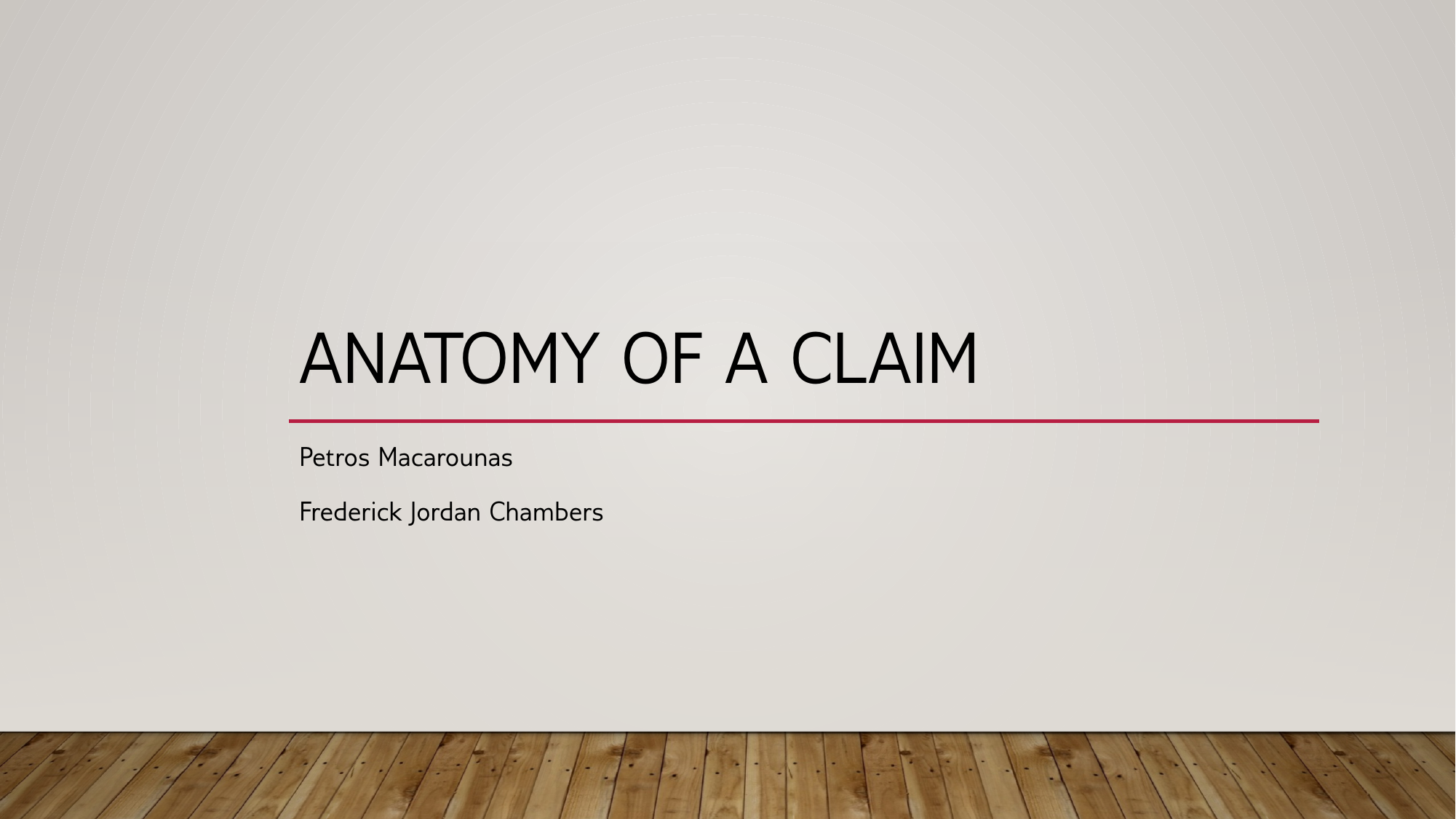

# Anatomy of A Claim
Petros Macarounas
Frederick Jordan Chambers